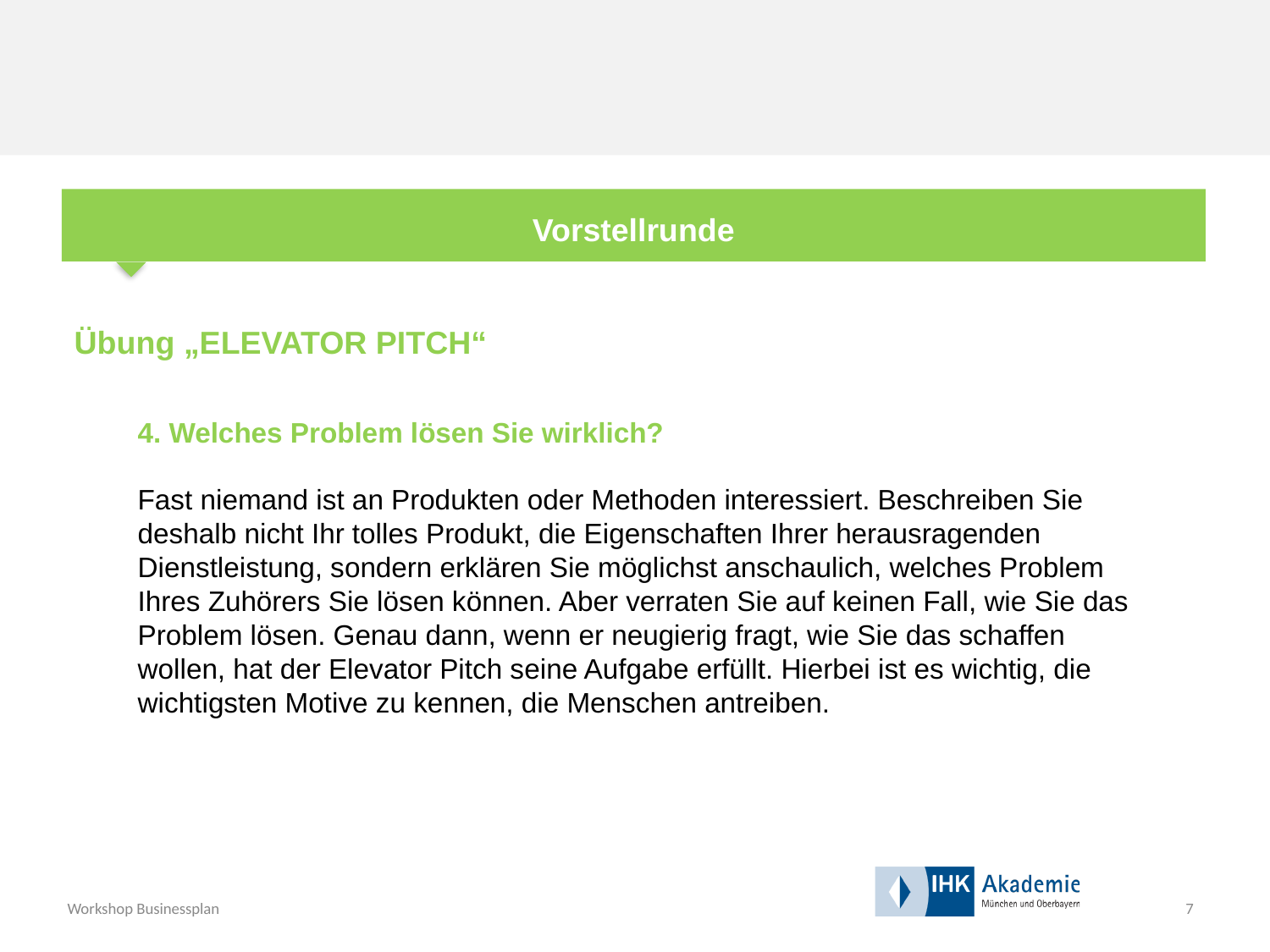

Vorstellrunde

Übung „ELEVATOR PITCH“

	4. Welches Problem lösen Sie wirklich?
Fast niemand ist an Produkten oder Methoden interessiert. Beschreiben Sie deshalb nicht Ihr tolles Produkt, die Eigenschaften Ihrer herausragenden Dienstleistung, sondern erklären Sie möglichst anschaulich, welches Problem Ihres Zuhörers Sie lösen können. Aber verraten Sie auf keinen Fall, wie Sie das Problem lösen. Genau dann, wenn er neugierig fragt, wie Sie das schaffen wollen, hat der Elevator Pitch seine Aufgabe erfüllt. Hierbei ist es wichtig, die wichtigsten Motive zu kennen, die Menschen antreiben.
7
Workshop Businessplan